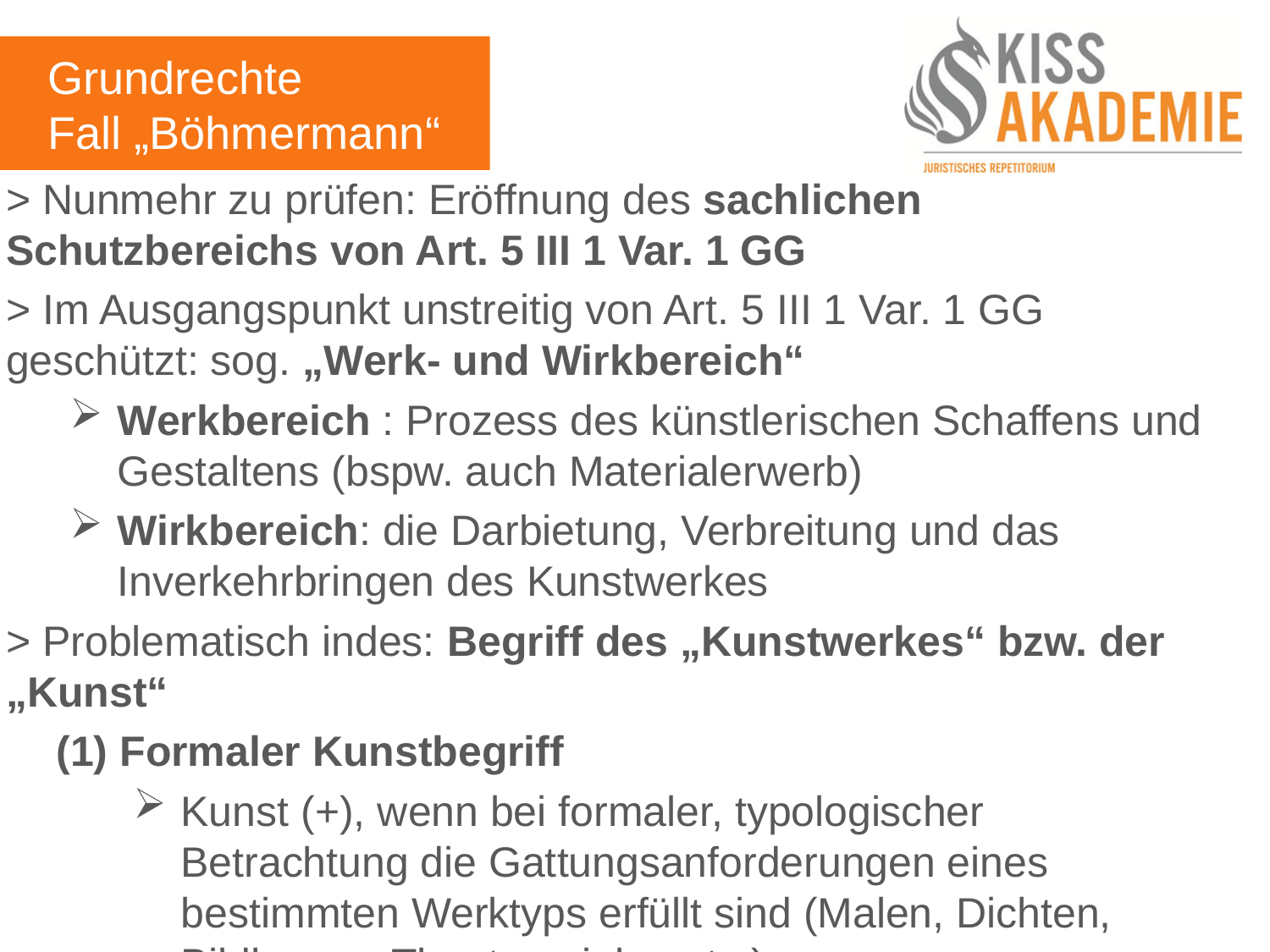

Grundrechte
Fall „Böhmermann“
> Nunmehr zu prüfen: Eröffnung des sachlichen Schutzbereichs von Art. 5 III 1 Var. 1 GG
> Im Ausgangspunkt unstreitig von Art. 5 III 1 Var. 1 GG geschützt: sog. „Werk- und Wirkbereich“
Werkbereich : Prozess des künstlerischen Schaffens und Gestaltens (bspw. auch Materialerwerb)
Wirkbereich: die Darbietung, Verbreitung und das Inverkehrbringen des Kunstwerkes
> Problematisch indes: Begriff des „Kunstwerkes“ bzw. der „Kunst“
	(1) Formaler Kunstbegriff
Kunst (+), wenn bei formaler, typologischer Betrachtung die Gattungsanforderungen eines bestimmten Werktyps erfüllt sind (Malen, Dichten, Bildhauen, Theaterspielen etc.)
Hiernach (+): selbstverfasstes Gedicht (Paarreim)